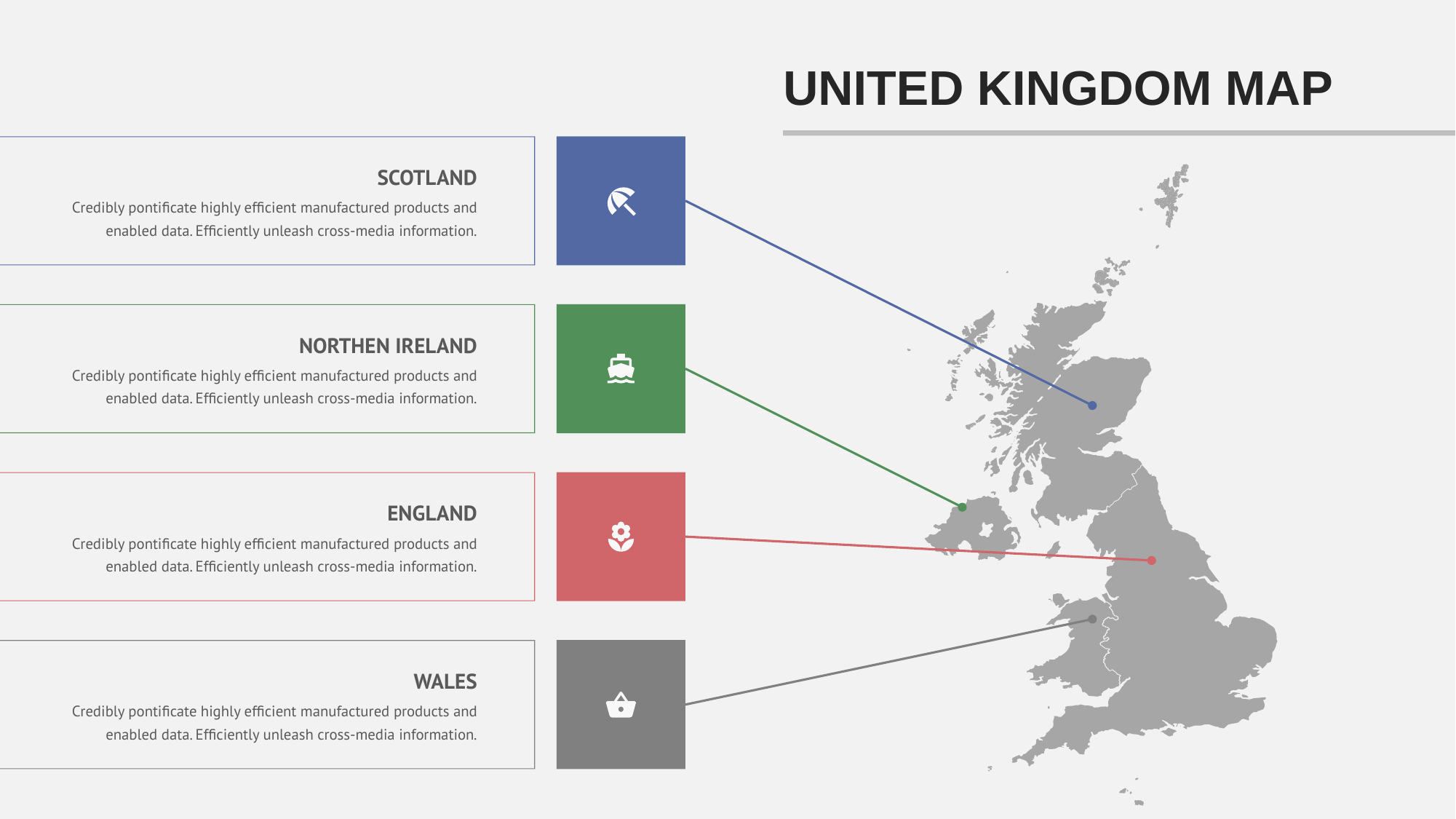

UNITED KINGDOM MAP

SCOTLAND

Credibly pontificate highly efficient manufactured products and enabled data. Efficiently unleash cross-media information.

NORTHEN IRELAND

Credibly pontificate highly efficient manufactured products and enabled data. Efficiently unleash cross-media information.

ENGLAND

Credibly pontificate highly efficient manufactured products and enabled data. Efficiently unleash cross-media information.

WALES

Credibly pontificate highly efficient manufactured products and enabled data. Efficiently unleash cross-media information.